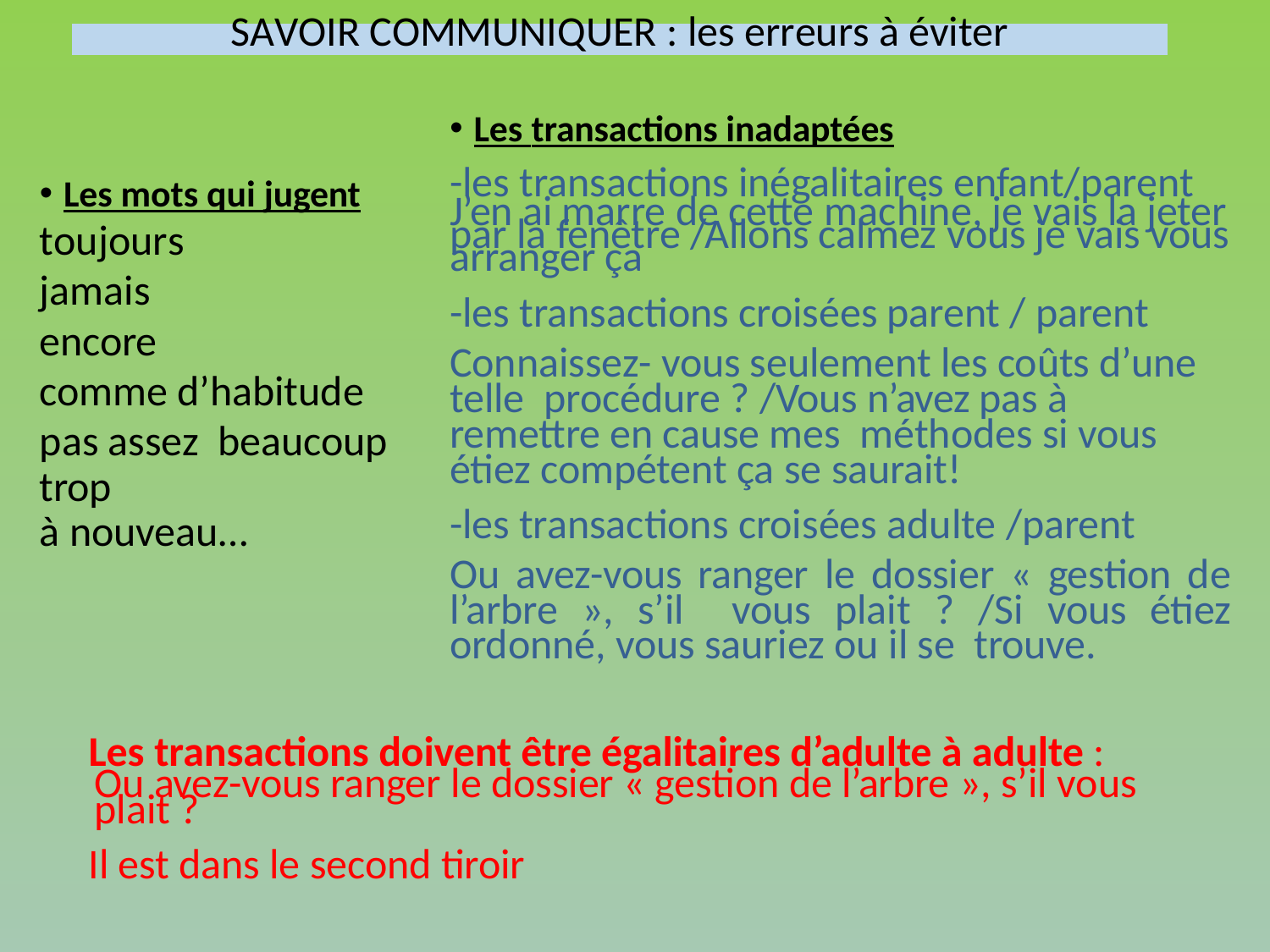

SAVOIR COMMUNIQUER : les erreurs à éviter
Les transactions inadaptées
-les transactions inégalitaires enfant/parent
J’en ai marre de cette machine, je vais la jeter par la fenêtre /Allons calmez vous je vais vous arranger ça
-les transactions croisées parent / parent
Connaissez- vous seulement les coûts d’une telle  procédure ? /Vous n’avez pas à remettre en cause mes  méthodes si vous étiez compétent ça se saurait!
-les transactions croisées adulte /parent
Ou avez-vous ranger le dossier « gestion de l’arbre », s’il  vous plait ? /Si vous étiez ordonné, vous sauriez ou il se  trouve.
Les mots qui jugent
toujours  jamais  encore
comme d’habitude  pas assez  beaucoup
trop
à nouveau…
Les transactions doivent être égalitaires d’adulte à adulte :
Ou avez-vous ranger le dossier « gestion de l’arbre », s’il vous plait ?
Il est dans le second tiroir